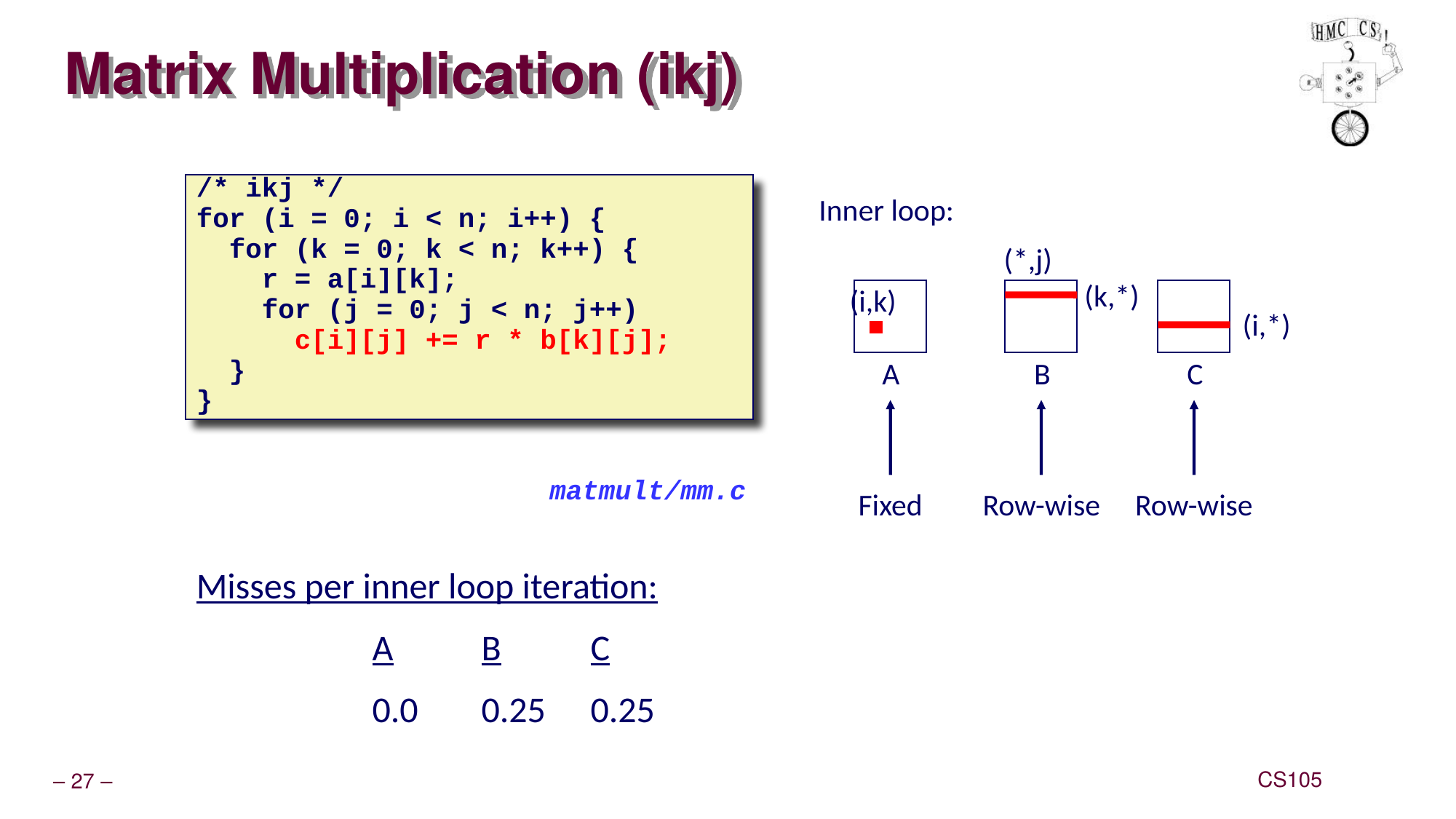

# Matrix Multiplication (ikj)
/* ikj */
for (i = 0; i < n; i++) {
  for (k = 0; k < n; k++) {
    r = a[i][k];
    for (j = 0; j < n; j++)
      c[i][j] += r * b[k][j];
  }
}
Inner loop:
(*,j)
(k,*)
(i,k)

(i,*)

A
B
C

matmult/mm.c
Fixed
Row-wise
Row-wise
Misses per inner loop iteration:
		A	B	C
		0.0	0.25	0.25